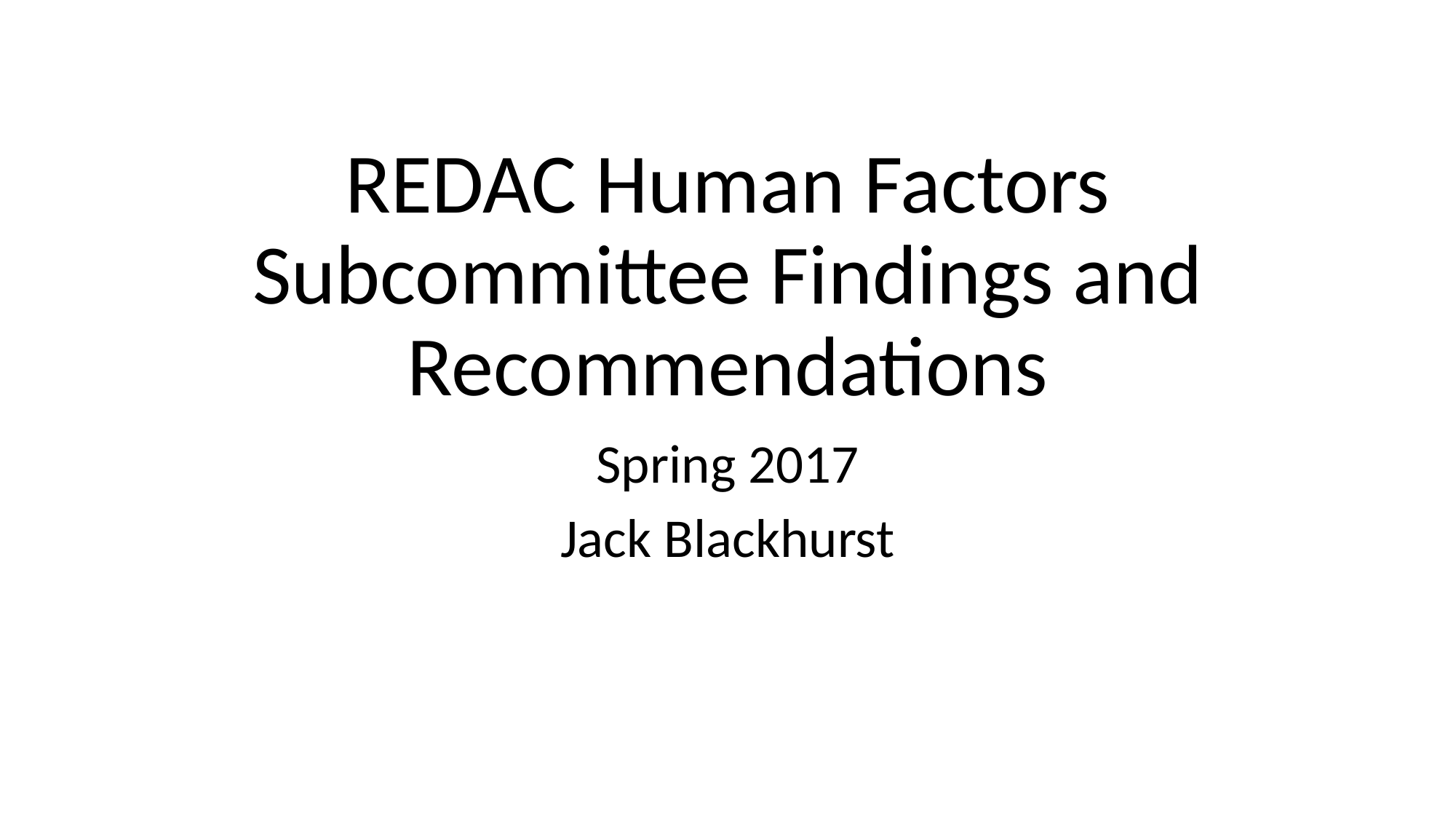

# REDAC Human Factors Subcommittee Findings and Recommendations
Spring 2017
Jack Blackhurst